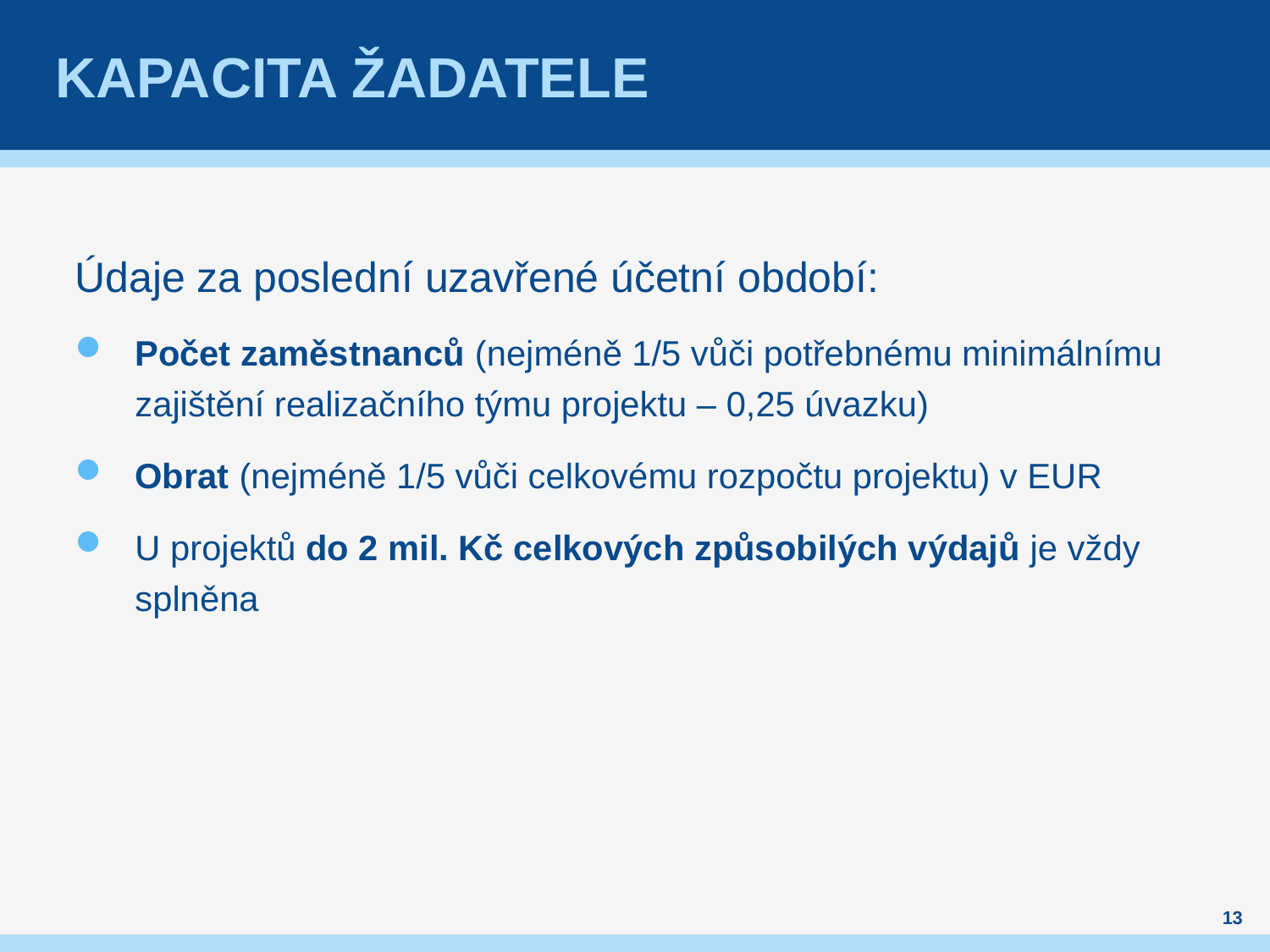

# Kapacita žadatele
Údaje za poslední uzavřené účetní období:
Počet zaměstnanců (nejméně 1/5 vůči potřebnému minimálnímu zajištění realizačního týmu projektu – 0,25 úvazku)
Obrat (nejméně 1/5 vůči celkovému rozpočtu projektu) v EUR
U projektů do 2 mil. Kč celkových způsobilých výdajů je vždy splněna

13